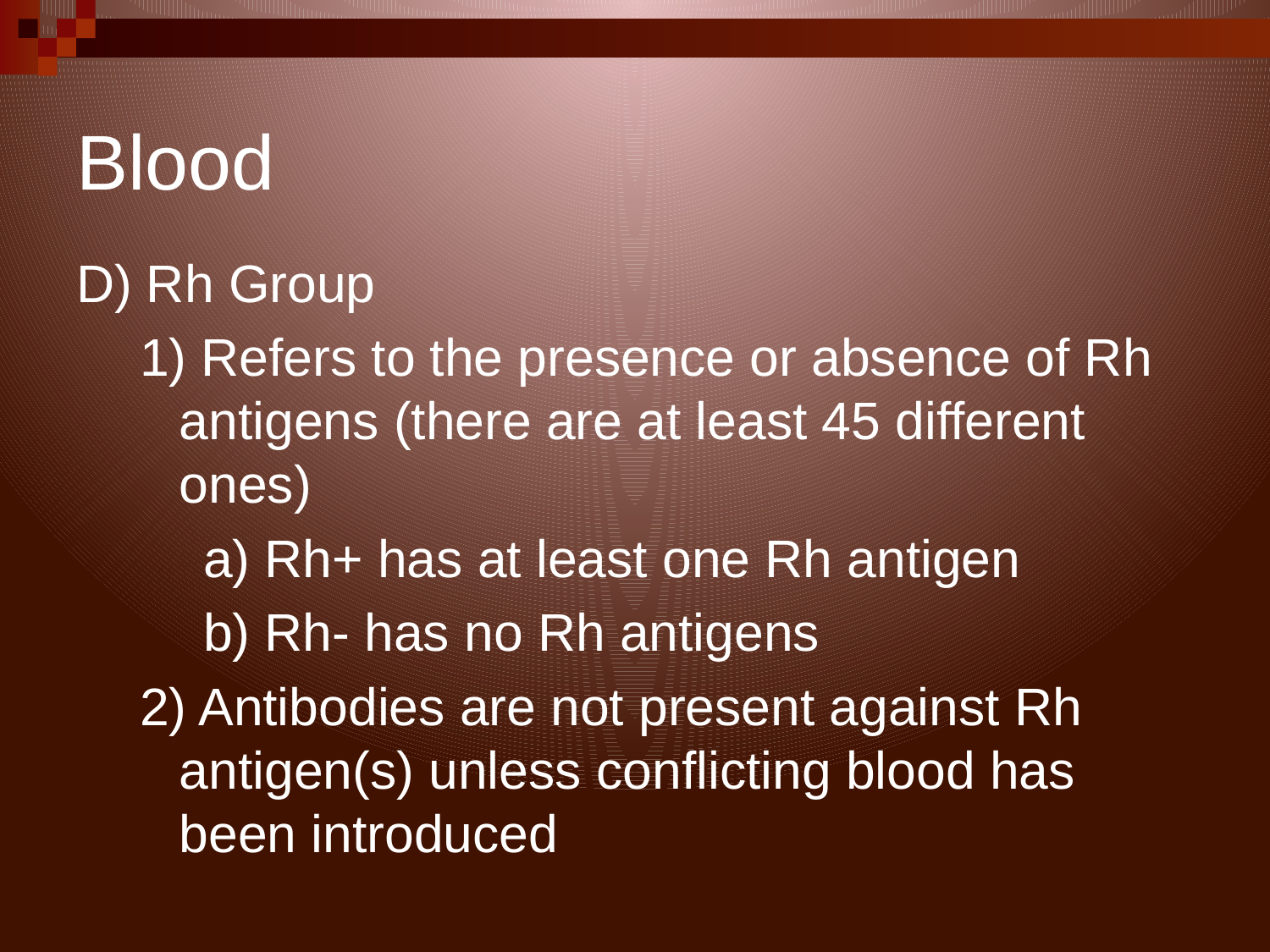

# Blood
D) Rh Group
1) Refers to the presence or absence of Rh antigens (there are at least 45 different ones)
a) Rh+ has at least one Rh antigen
b) Rh- has no Rh antigens
2) Antibodies are not present against Rh antigen(s) unless conflicting blood has been introduced